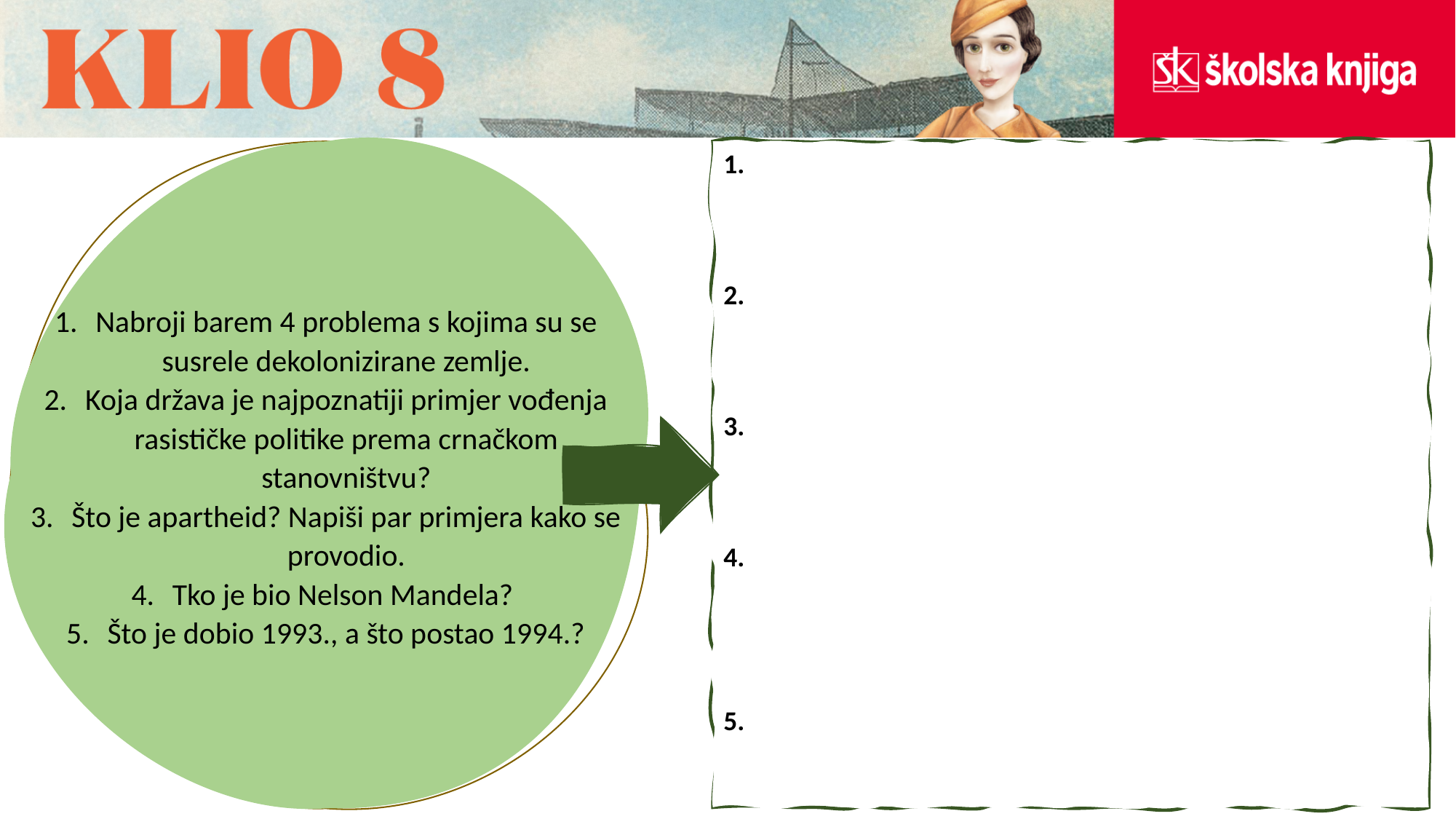

1.

2.

3.

4.

5.

Nabroji barem 4 problema s kojima su se susrele dekolonizirane zemlje.
Koja država je najpoznatiji primjer vođenja rasističke politike prema crnačkom stanovništvu?
Što je apartheid? Napiši par primjera kako se provodio.
Tko je bio Nelson Mandela?
Što je dobio 1993., a što postao 1994.?